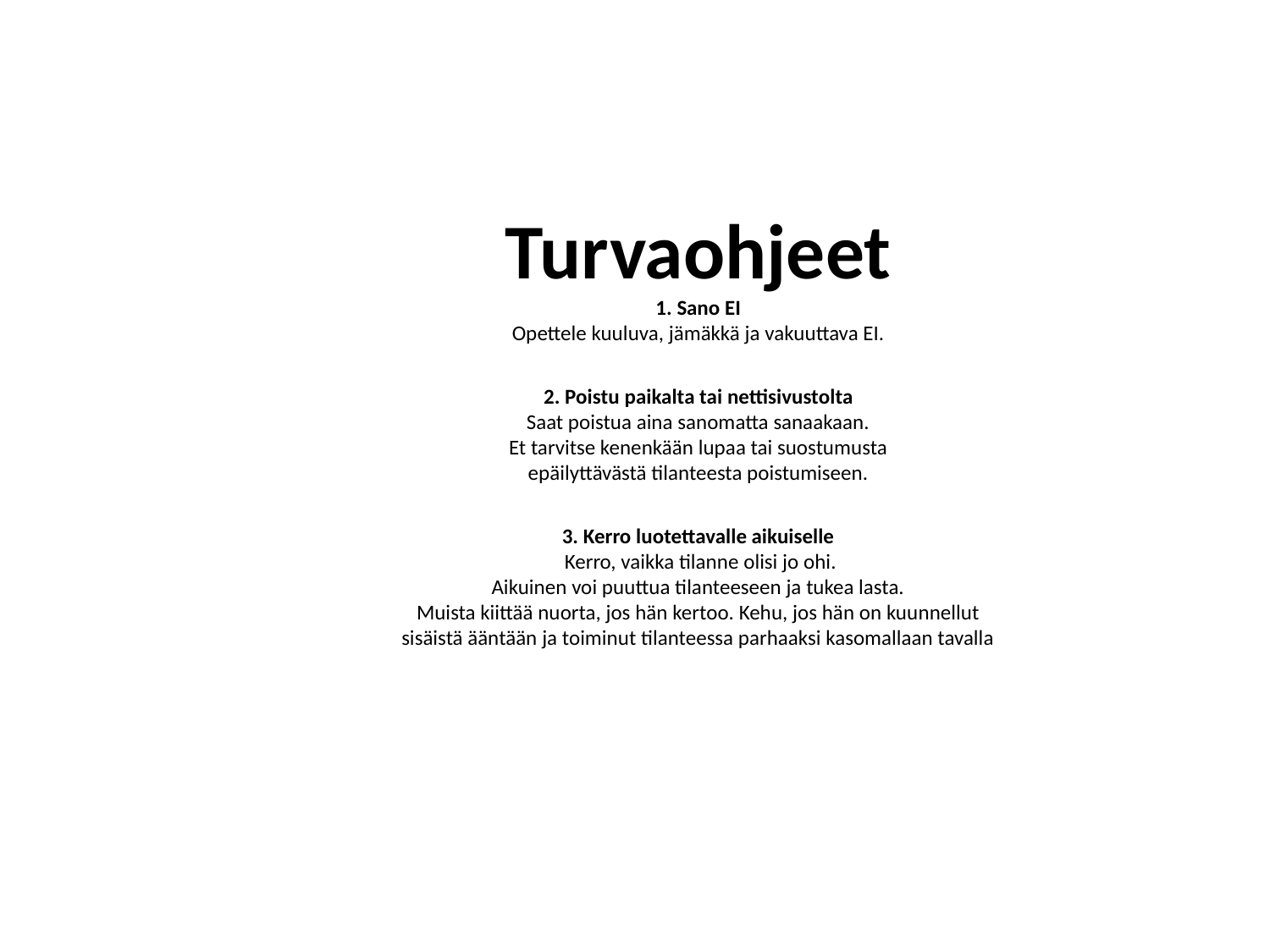

Turvaohjeet
	1. Sano EI
	Opettele kuuluva, jämäkkä ja vakuuttava EI.

	2. Poistu paikalta tai nettisivustolta
	Saat poistua aina sanomatta sanaakaan.
	Et tarvitse kenenkään lupaa tai suostumusta
	epäilyttävästä tilanteesta poistumiseen.

	3. Kerro luotettavalle aikuiselle
	 Kerro, vaikka tilanne olisi jo ohi.
	Aikuinen voi puuttua tilanteeseen ja tukea lasta.
	Muista kiittää nuorta, jos hän kertoo. Kehu, jos hän on kuunnellut
	sisäistä ääntään ja toiminut tilanteessa parhaaksi kasomallaan tavalla